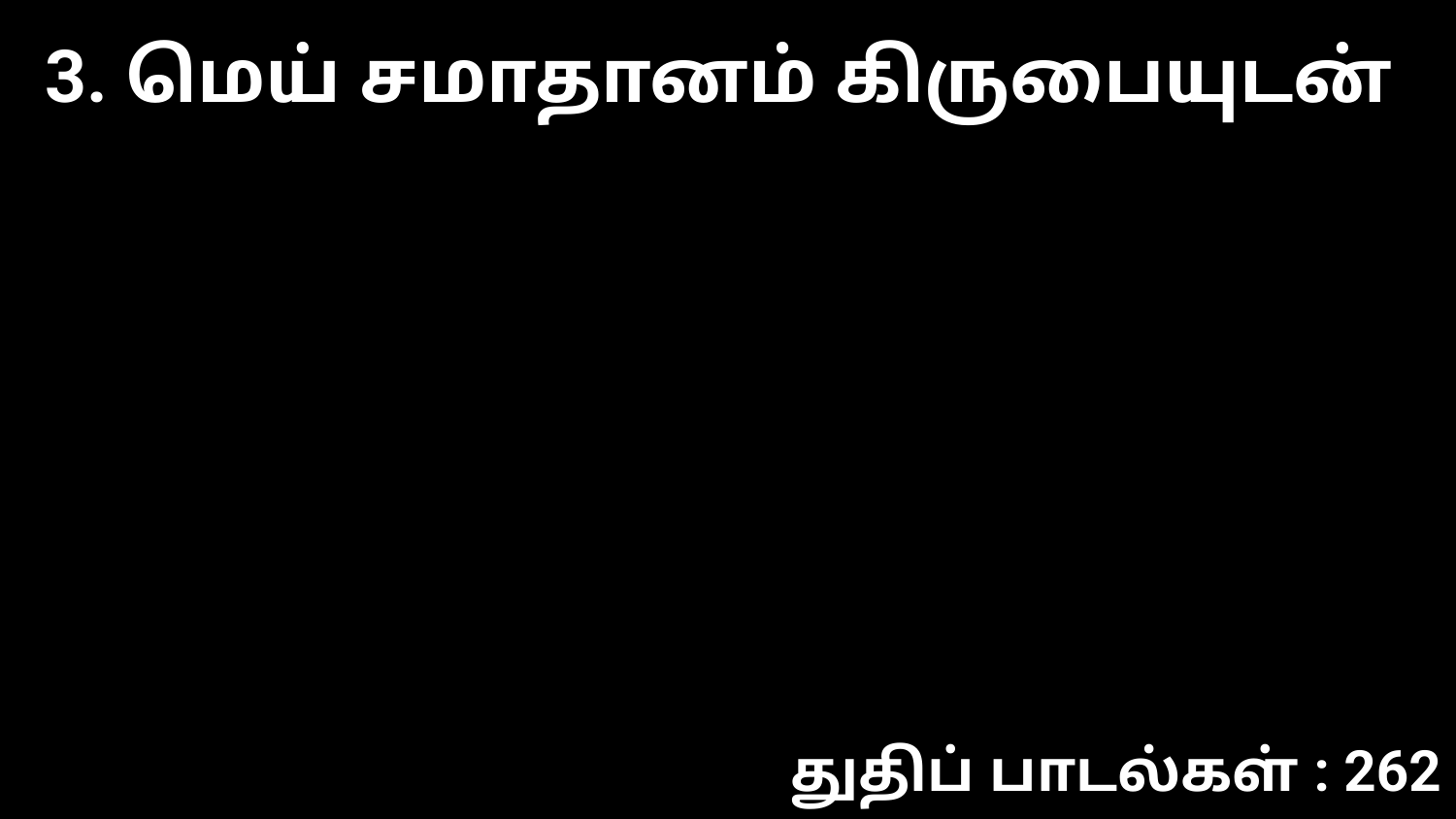

3. மெய் சமாதானம் கிருபையுடன்
துதிப் பாடல்கள் : 262